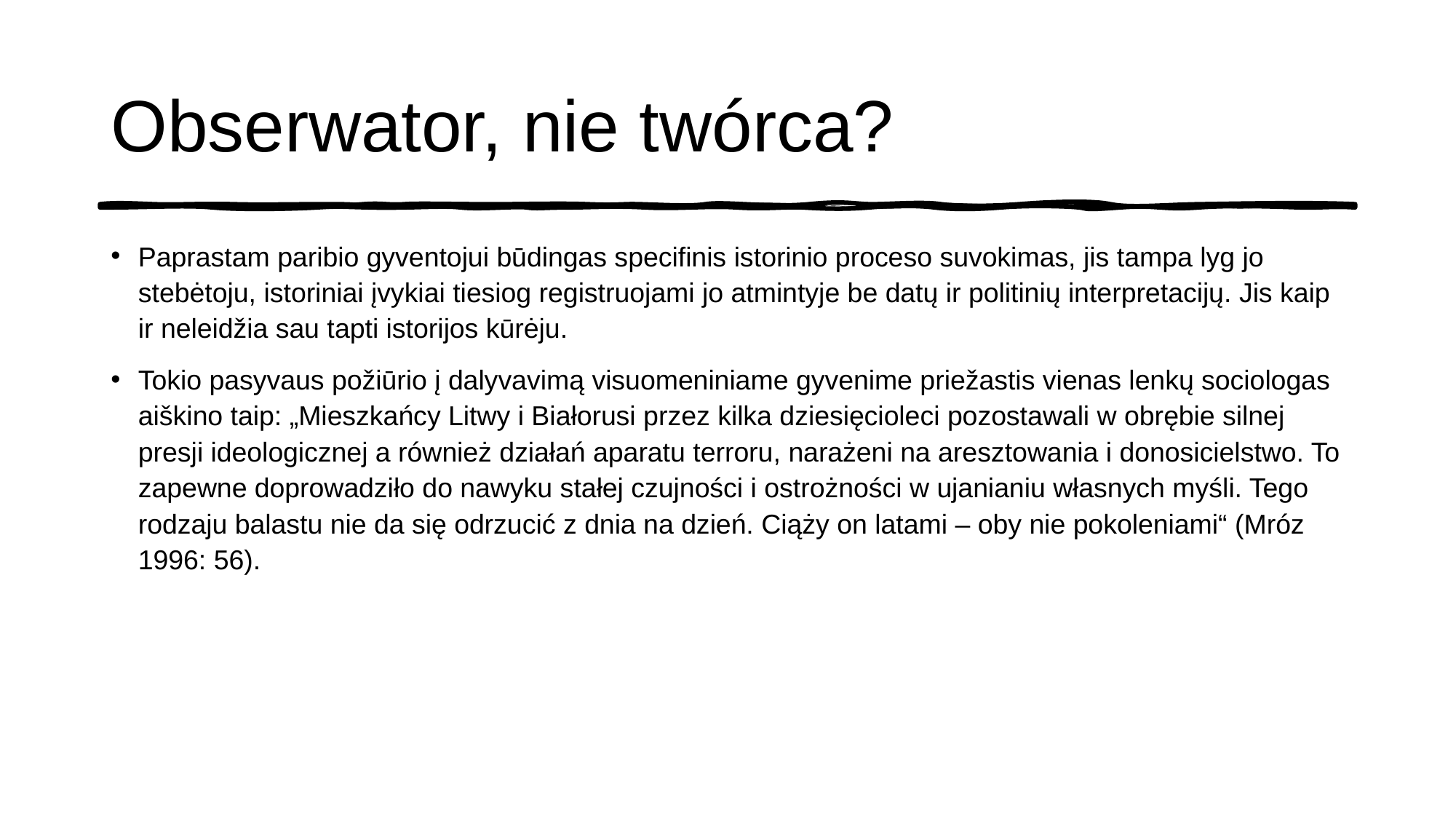

# Obserwator, nie twórca?
Paprastam paribio gyventojui būdingas specifinis istorinio proceso suvokimas, jis tampa lyg jo stebėtoju, istoriniai įvykiai tiesiog registruojami jo atmintyje be datų ir politinių interpretacijų. Jis kaip ir neleidžia sau tapti istorijos kūrėju.
Tokio pasyvaus požiūrio į dalyvavimą visuomeniniame gyvenime priežastis vienas lenkų sociologas aiškino taip: „Mieszkańcy Litwy i Białorusi przez kilka dziesięcioleci pozostawali w obrębie silnej presji ideologicznej a również działań aparatu terroru, narażeni na aresztowania i donosicielstwo. To zapewne doprowadziło do nawyku stałej czujności i ostrożności w ujanianiu własnych myśli. Tego rodzaju balastu nie da się odrzucić z dnia na dzień. Ciąży on latami – oby nie pokoleniami“ (Mróz 1996: 56).